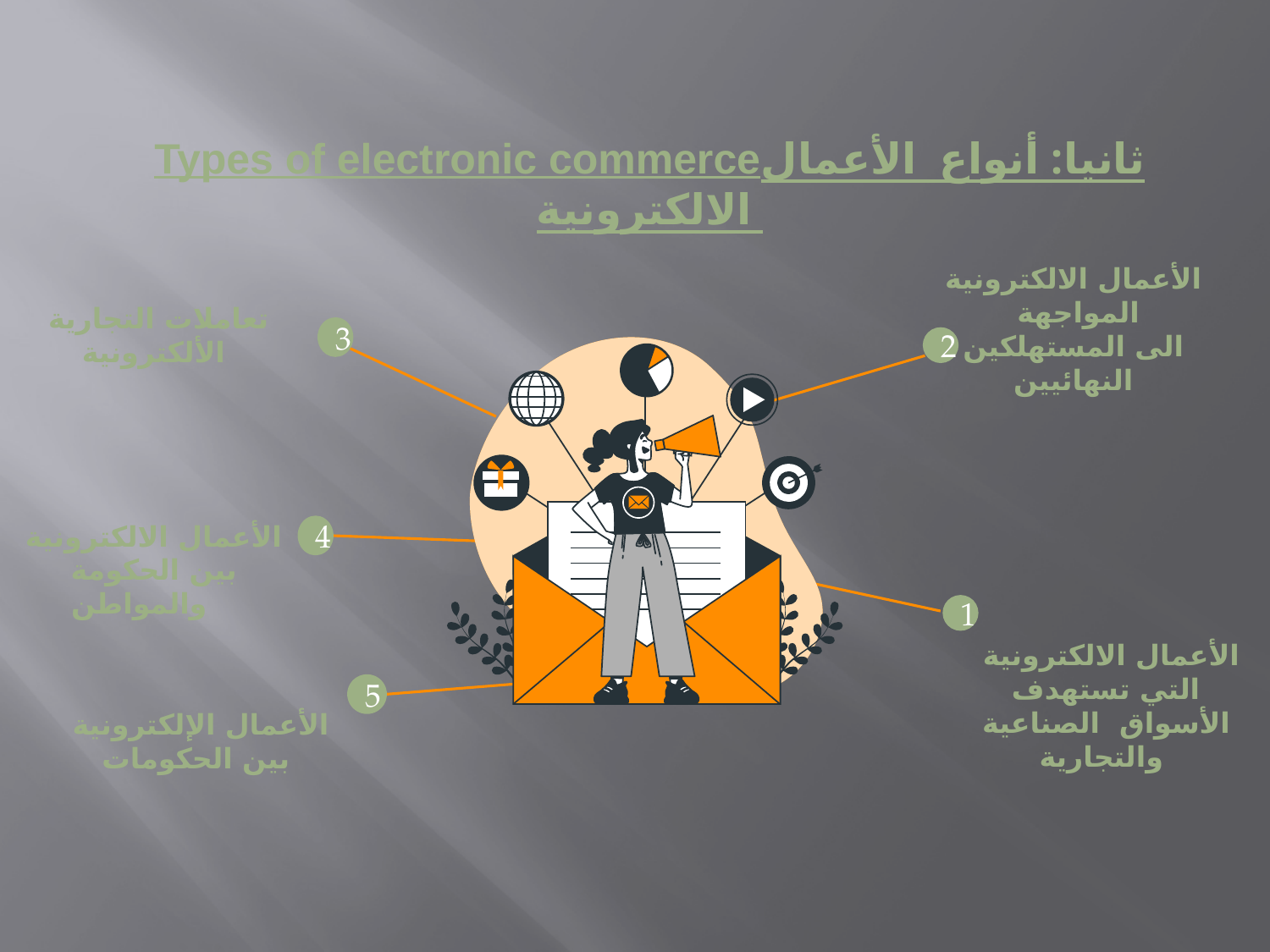

# Types of electronic commerceثانيا: أنواع  الأعمال الالكترونية
الأعمال الالكترونية المواجهة
الى المستهلكين النهائيين
 تعاملات التجارية الألكترونية
3
2

الأعمال الالكترونية بين الحكومة والمواطن
4
1
الأعمال الالكترونية  التي تستهدف الأسواق  الصناعية والتجارية
5
الأعمال الإلكترونية بين الحكومات